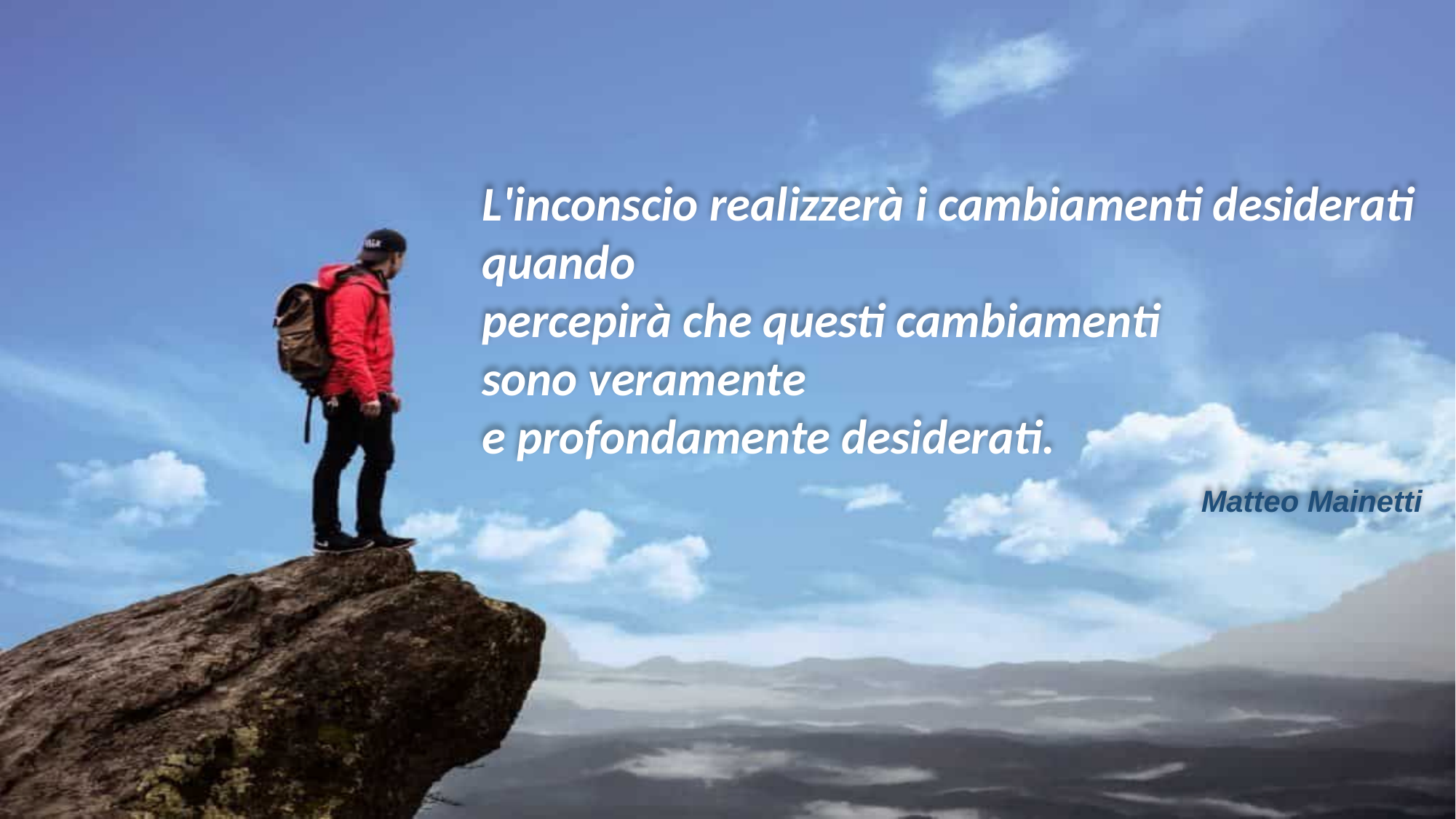

L'inconscio realizzerà i cambiamenti desiderati
quando
percepirà che questi cambiamenti
sono veramente
e profondamente desiderati.
Matteo Mainetti